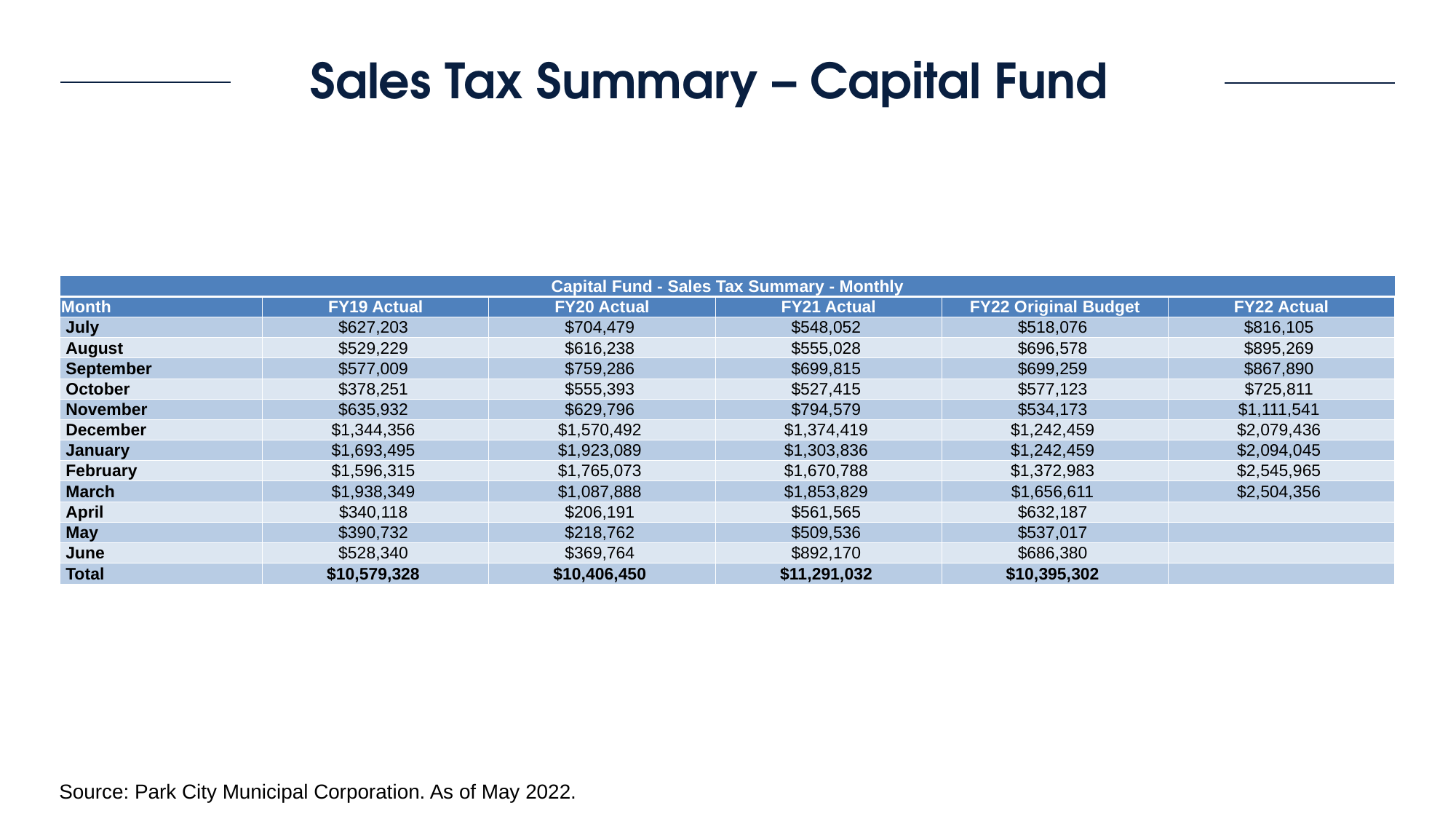

Sales Tax Summary – Capital Fund
| Capital Fund - Sales Tax Summary - Monthly |  |  |  |  |  |
| --- | --- | --- | --- | --- | --- |
| Month | FY19 Actual | FY20 Actual | FY21 Actual | FY22 Original Budget | FY22 Actual |
| July | $627,203 | $704,479 | $548,052 | $518,076 | $816,105 |
| August | $529,229 | $616,238 | $555,028 | $696,578 | $895,269 |
| September | $577,009 | $759,286 | $699,815 | $699,259 | $867,890 |
| October | $378,251 | $555,393 | $527,415 | $577,123 | $725,811 |
| November | $635,932 | $629,796 | $794,579 | $534,173 | $1,111,541 |
| December | $1,344,356 | $1,570,492 | $1,374,419 | $1,242,459 | $2,079,436 |
| January | $1,693,495 | $1,923,089 | $1,303,836 | $1,242,459 | $2,094,045 |
| February | $1,596,315 | $1,765,073 | $1,670,788 | $1,372,983 | $2,545,965 |
| March | $1,938,349 | $1,087,888 | $1,853,829 | $1,656,611 | $2,504,356 |
| April | $340,118 | $206,191 | $561,565 | $632,187 |  |
| May | $390,732 | $218,762 | $509,536 | $537,017 |  |
| June | $528,340 | $369,764 | $892,170 | $686,380 |  |
| Total | $10,579,328 | $10,406,450 | $11,291,032 | $10,395,302 |  |
Source: Park City Municipal Corporation. As of May 2022.